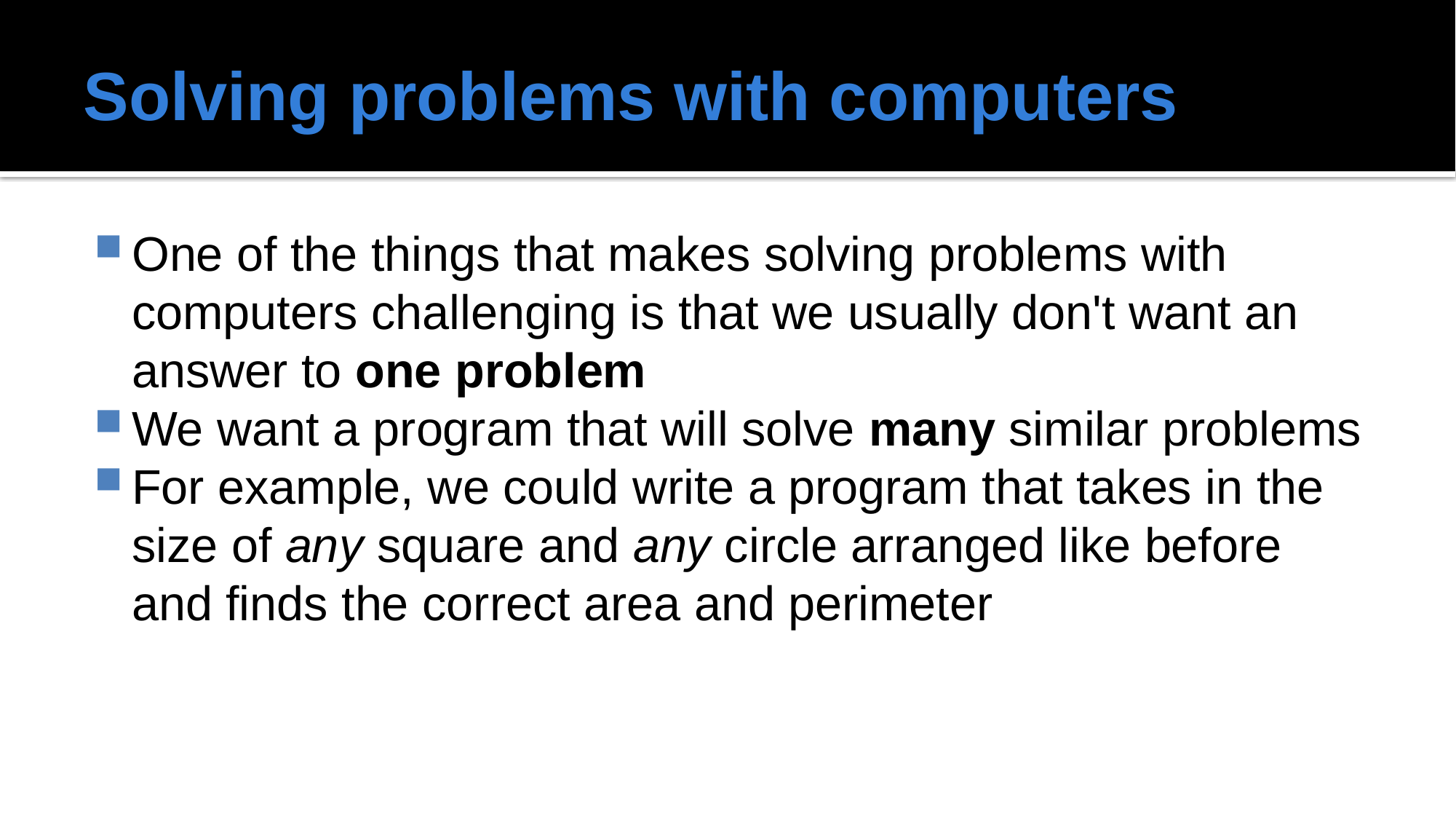

# Solving problems with computers
One of the things that makes solving problems with computers challenging is that we usually don't want an answer to one problem
We want a program that will solve many similar problems
For example, we could write a program that takes in the size of any square and any circle arranged like before and finds the correct area and perimeter